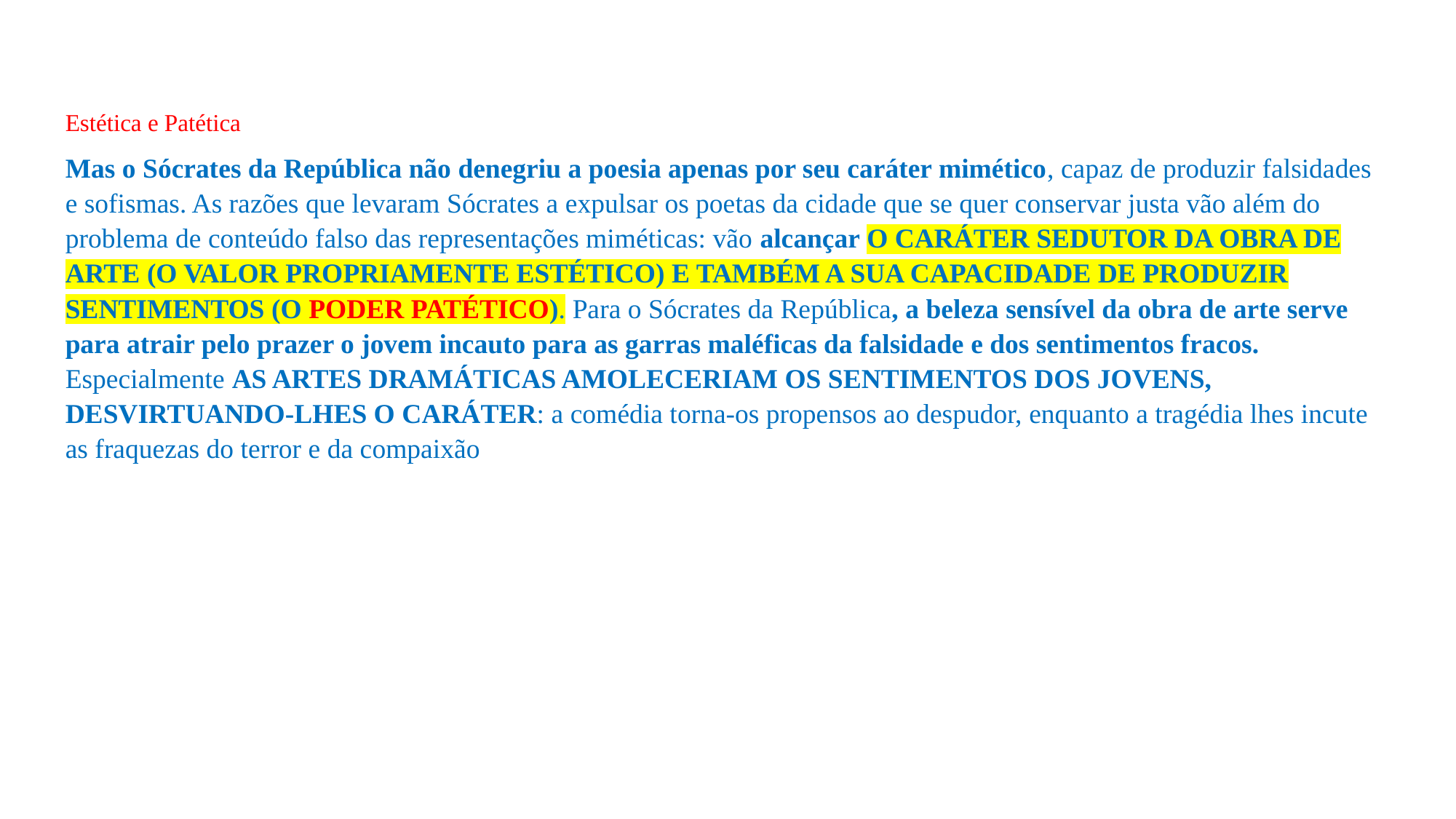

Estética e Patética
Mas o Sócrates da República não denegriu a poesia apenas por seu caráter mimético, capaz de produzir falsidades e sofismas. As razões que levaram Sócrates a expulsar os poetas da cidade que se quer conservar justa vão além do problema de conteúdo falso das representações miméticas: vão alcançar O CARÁTER SEDUTOR DA OBRA DE ARTE (O VALOR PROPRIAMENTE ESTÉTICO) E TAMBÉM A SUA CAPACIDADE DE PRODUZIR SENTIMENTOS (O PODER PATÉTICO). Para o Sócrates da República, a beleza sensível da obra de arte serve para atrair pelo prazer o jovem incauto para as garras maléficas da falsidade e dos sentimentos fracos. Especialmente AS ARTES DRAMÁTICAS AMOLECERIAM OS SENTIMENTOS DOS JOVENS, DESVIRTUANDO-LHES O CARÁTER: a comédia torna-os propensos ao despudor, enquanto a tragédia lhes incute as fraquezas do terror e da compaixão